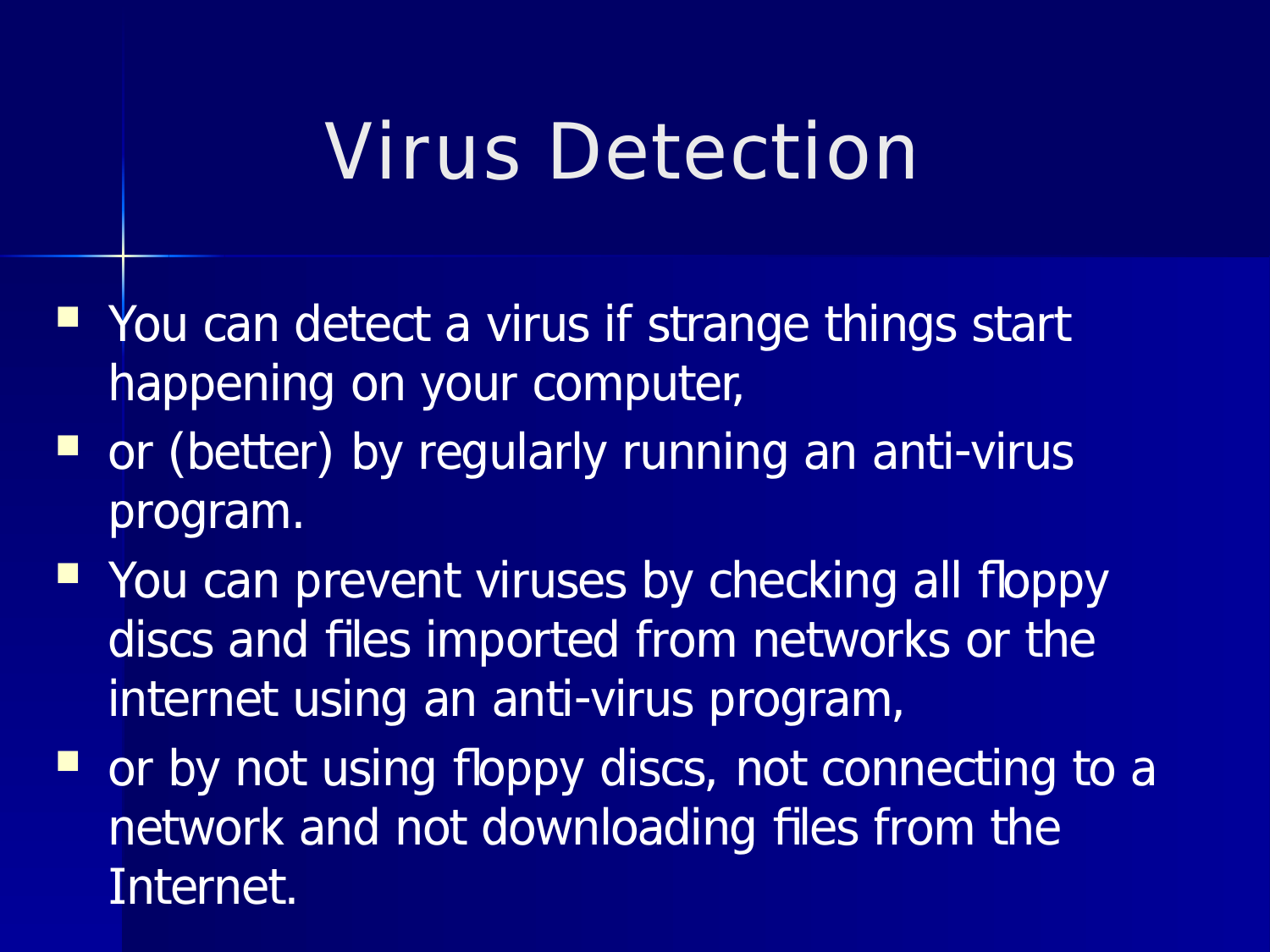

# Virus Detection
You can detect a virus if strange things start happening on your computer,
or (better) by regularly running an anti-virus program.
You can prevent viruses by checking all floppy discs and files imported from networks or the internet using an anti-virus program,
or by not using floppy discs, not connecting to a network and not downloading files from the Internet.